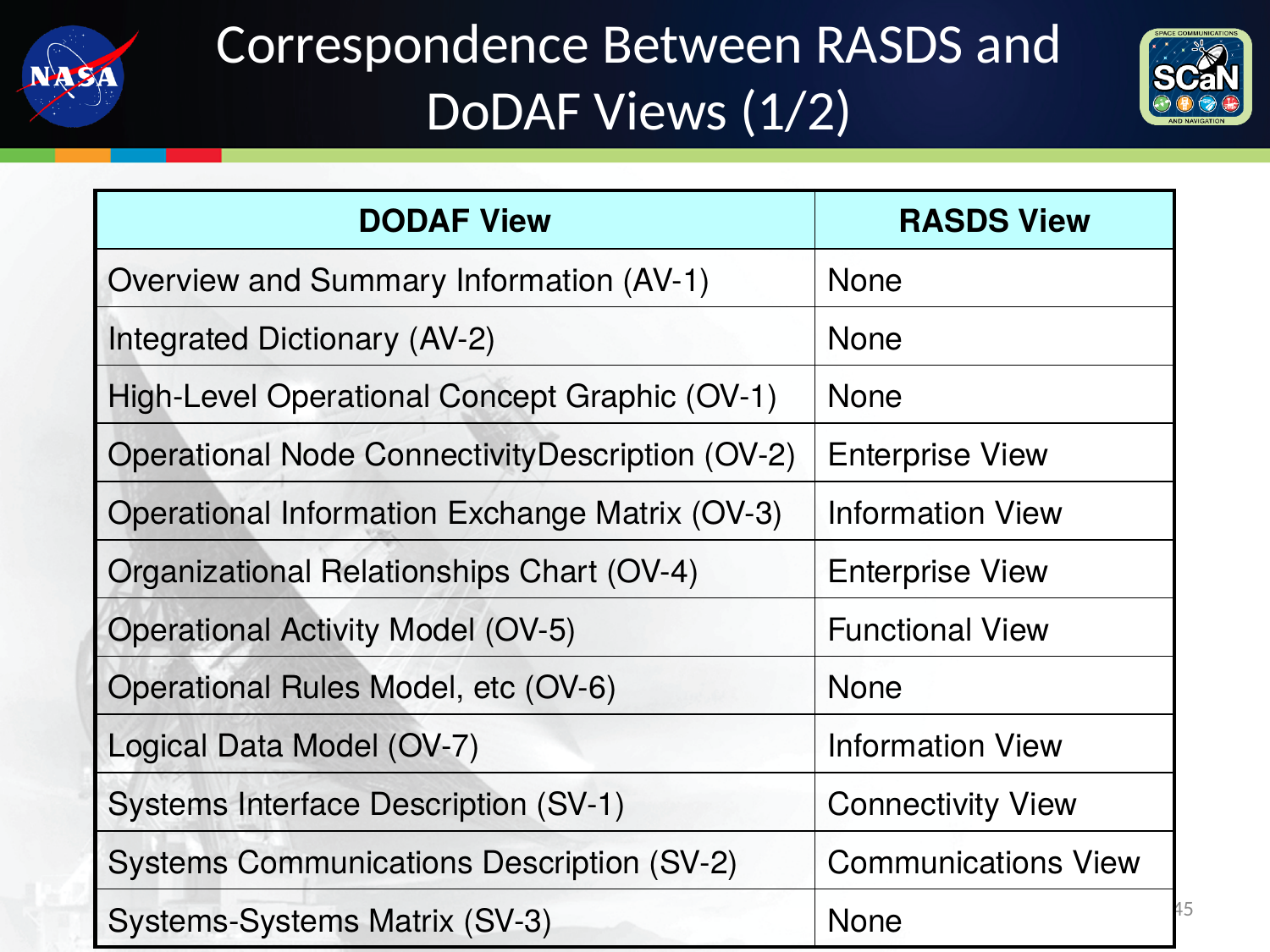

# Correspondence Between RASDS and DoDAF Views (1/2)
| DODAF View | RASDS View |
| --- | --- |
| Overview and Summary Information (AV-1) | None |
| Integrated Dictionary (AV-2) | None |
| High-Level Operational Concept Graphic (OV-1) | None |
| Operational Node ConnectivityDescription (OV-2) | Enterprise View |
| Operational Information Exchange Matrix (OV-3) | Information View |
| Organizational Relationships Chart (OV-4) | Enterprise View |
| Operational Activity Model (OV-5) | Functional View |
| Operational Rules Model, etc (OV-6) | None |
| Logical Data Model (OV-7) | Information View |
| Systems Interface Description (SV-1) | Connectivity View |
| Systems Communications Description (SV-2) | Communications View |
| Systems-Systems Matrix (SV-3) | None |
45